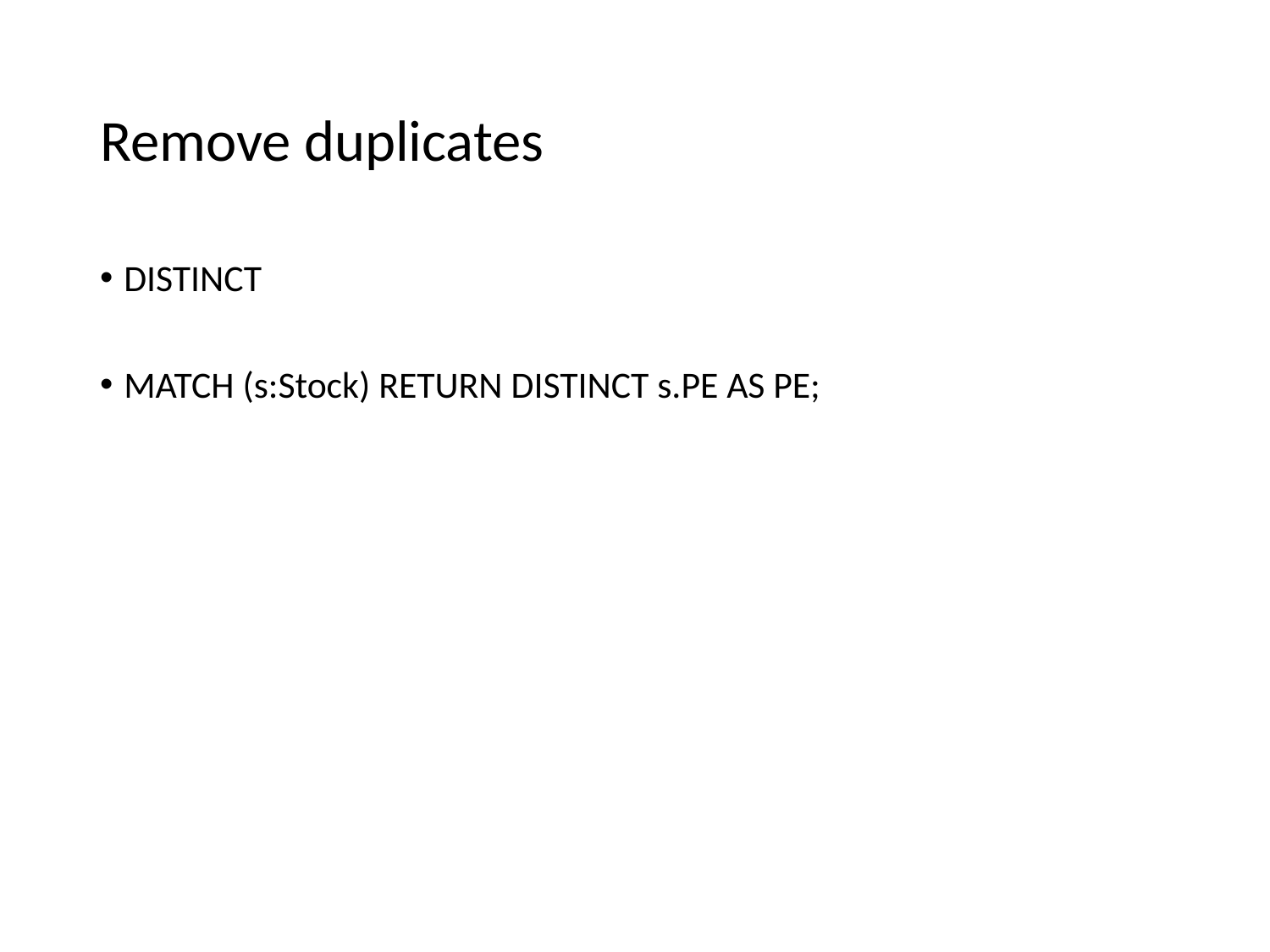

# Remove duplicates
DISTINCT

MATCH (s:Stock) RETURN DISTINCT s.PE AS PE;